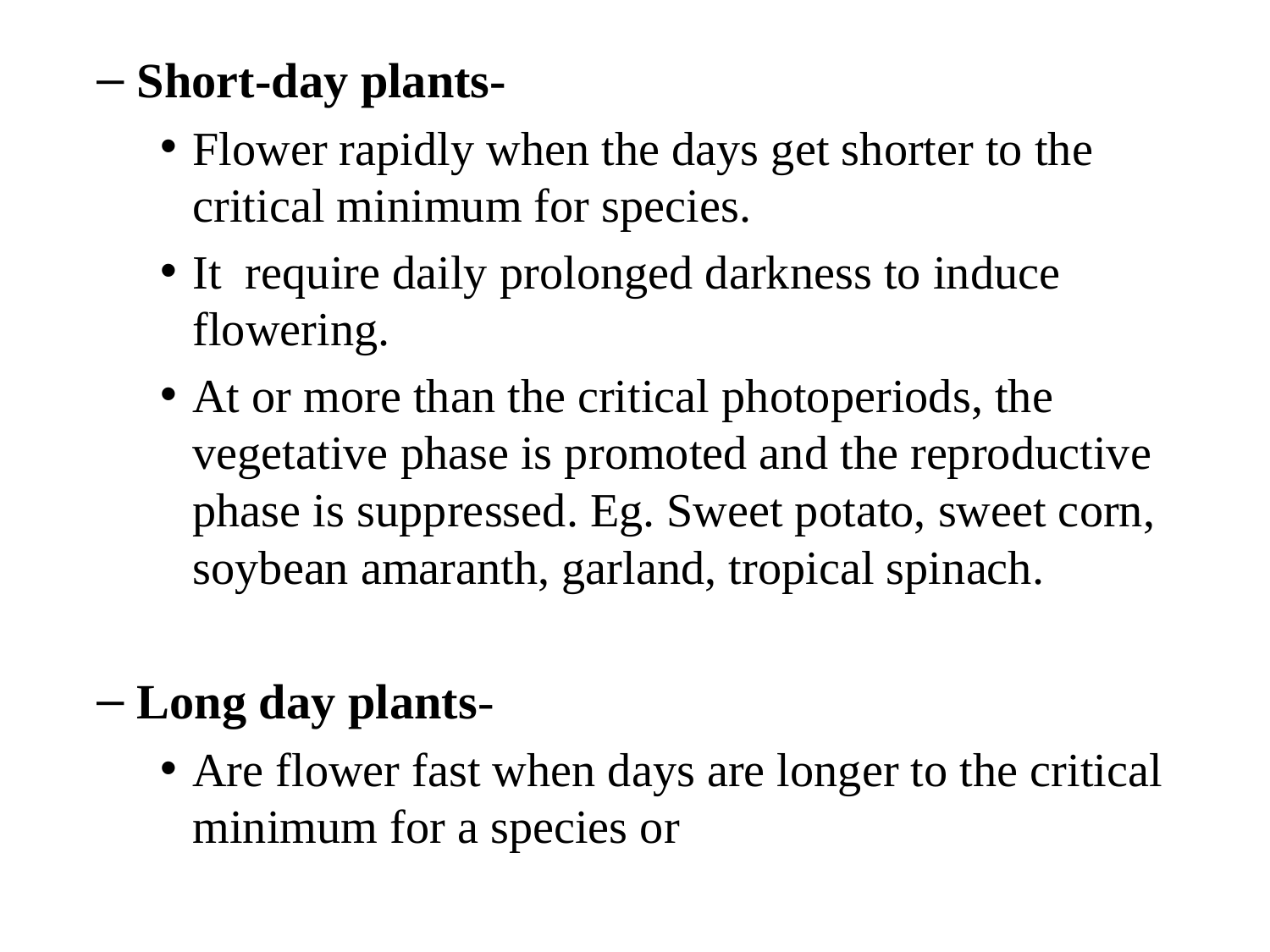

Short-day plants-
Flower rapidly when the days get shorter to the critical minimum for species.
It  require daily prolonged darkness to induce flowering.
At or more than the critical photoperiods, the vegetative phase is promoted and the reproductive phase is suppressed. Eg. Sweet potato, sweet corn, soybean amaranth, garland, tropical spinach.

Long day plants-
Are flower fast when days are longer to the critical minimum for a species or